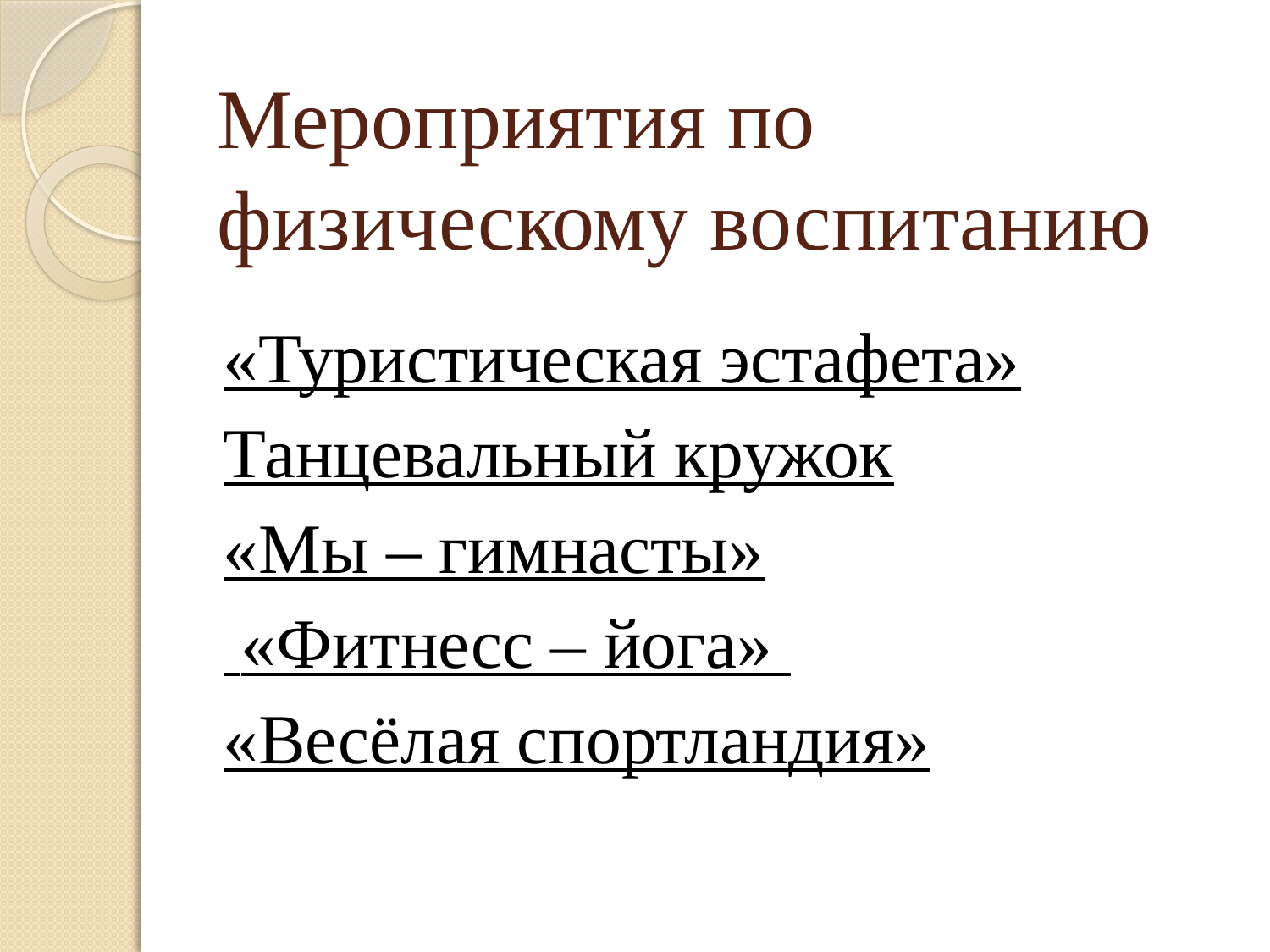

# Мероприятия по физическому воспитанию
«Туристическая эстафета»
Танцевальный кружок
«Мы – гимнасты»
 «Фитнесс – йога»
«Весёлая спортландия»